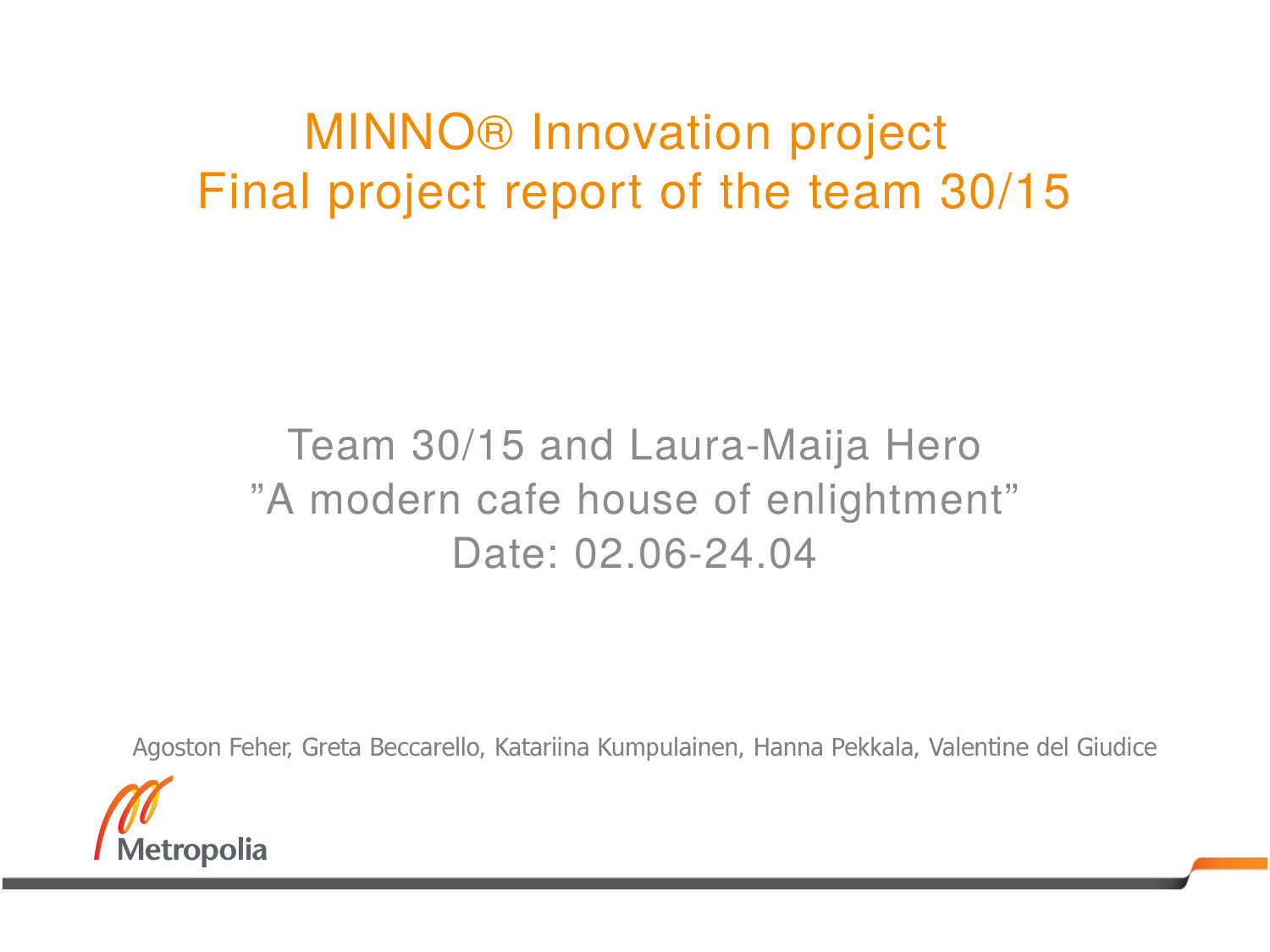

# MINNO® Innovation project Final project report of the team 30/15
Team 30/15 and Laura-Maija Hero
”A modern cafe house of enlightment”
Date: 02.06-24.04
Agoston Feher, Greta Beccarello, Katariina Kumpulainen, Hanna Pekkala, Valentine del Giudice